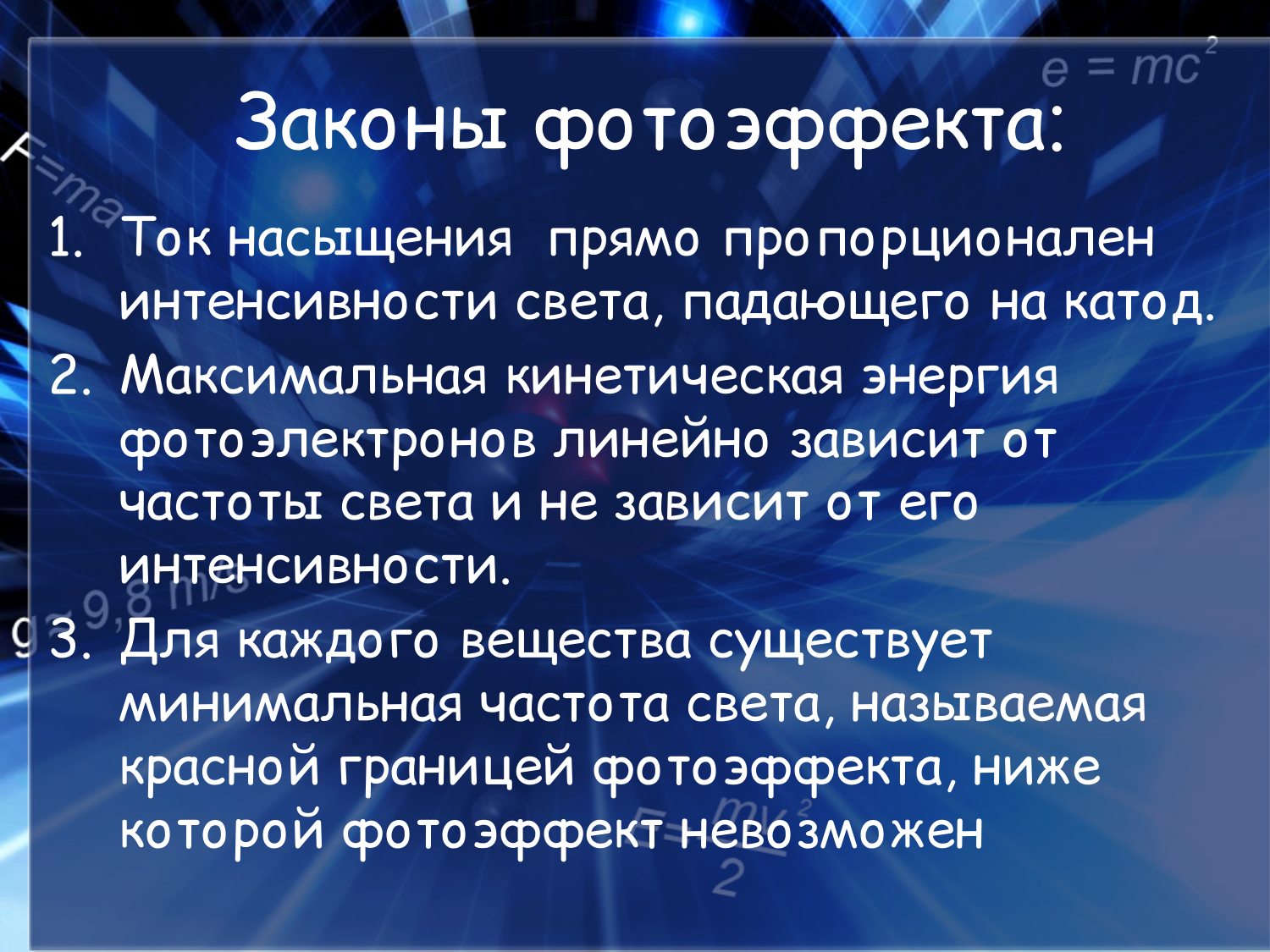

# Законы фотоэффекта:
Ток насыщения  прямо пропорционален интенсивности света, падающего на катод.
Максимальная кинетическая энергия фотоэлектронов линейно зависит от частоты света и не зависит от его интенсивности.
Для каждого вещества существует минимальная частота света, называемая красной границей фотоэффекта, ниже которой фотоэффект невозможен